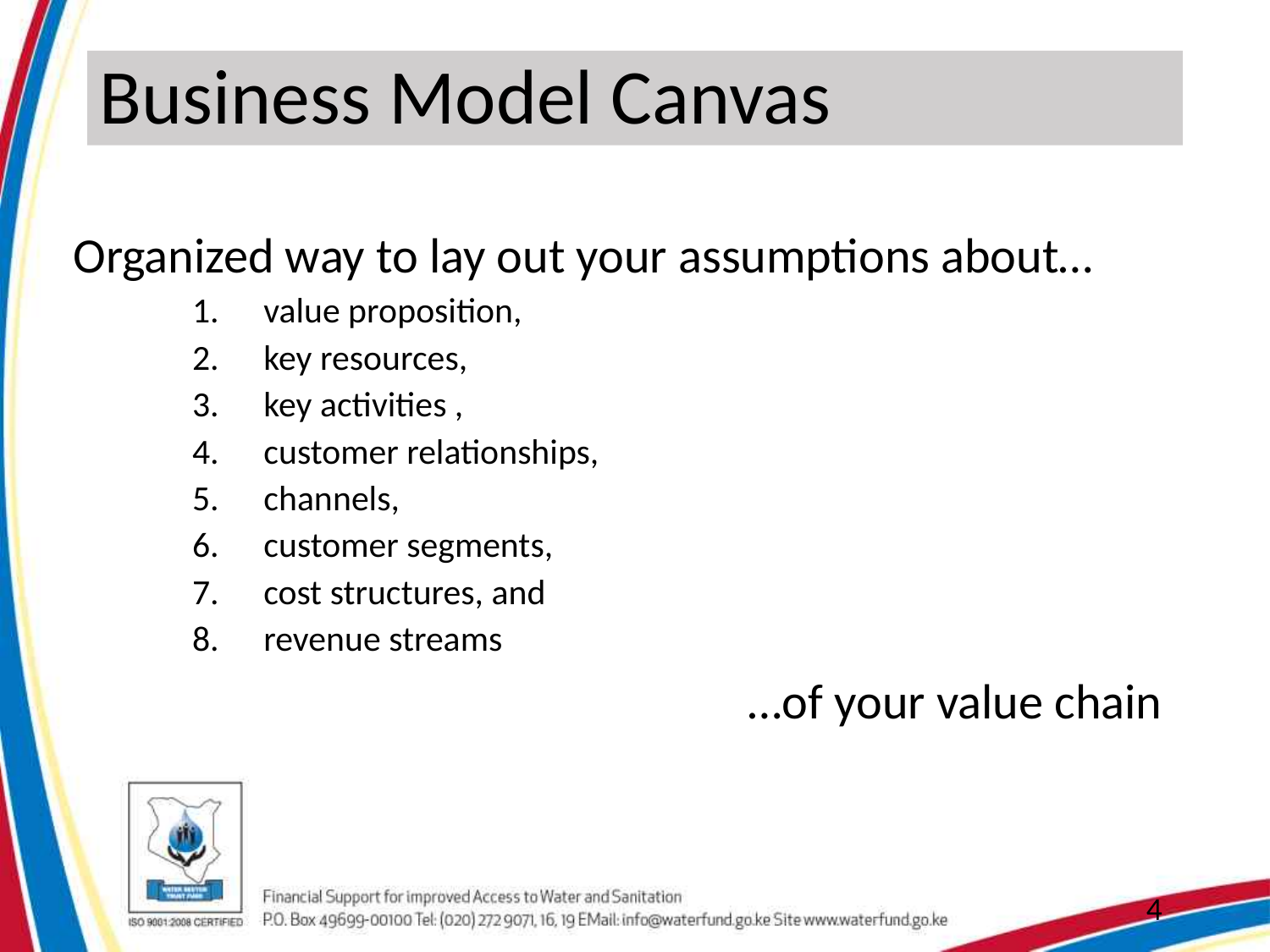

# Business Model Canvas
Organized way to lay out your assumptions about…
value proposition,
key resources,
key activities ,
customer relationships,
channels,
customer segments,
cost structures, and
revenue streams
…of your value chain
4